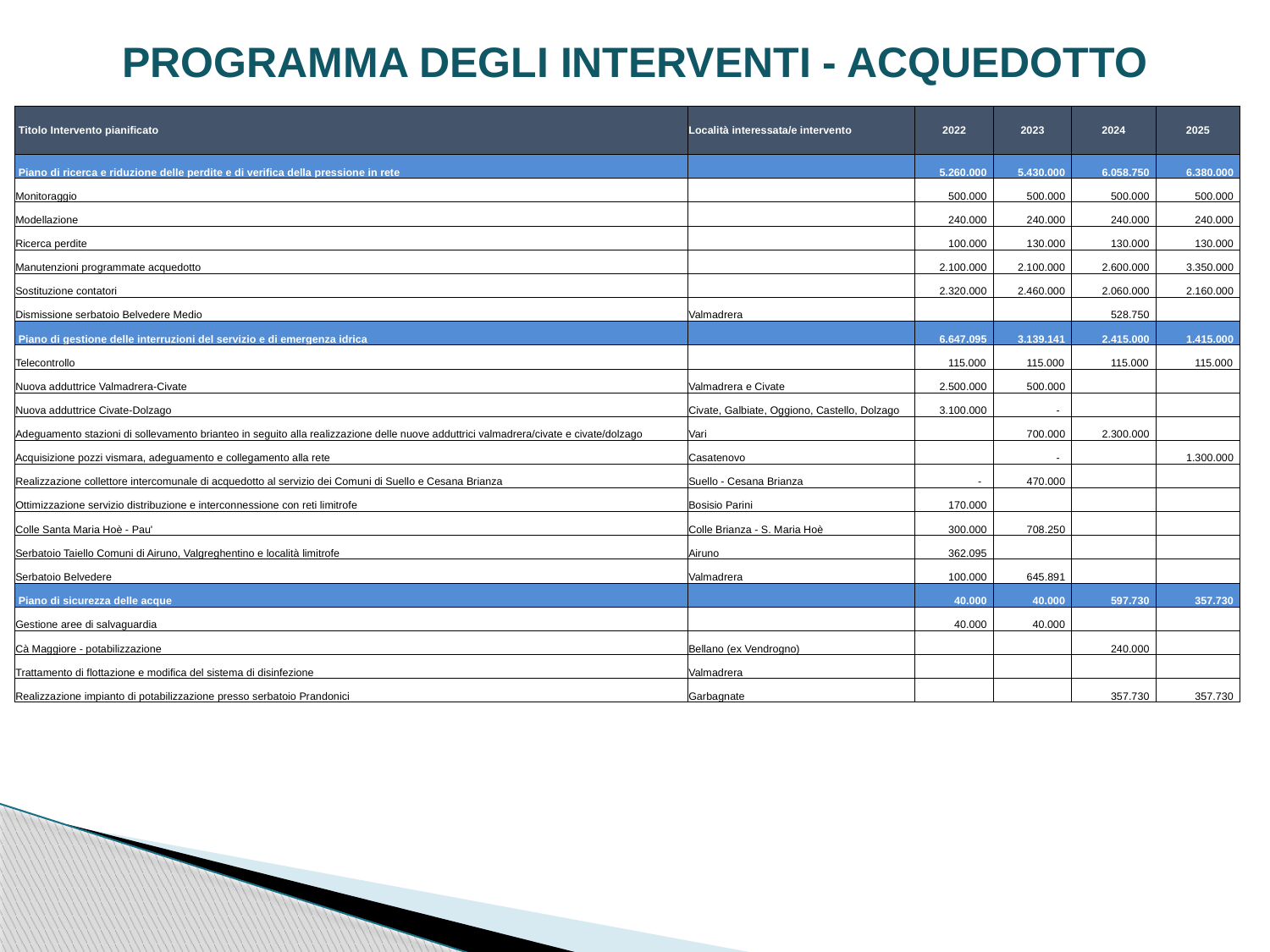

# PROGRAMMA DEGLI INTERVENTI - ACQUEDOTTO
| Titolo Intervento pianificato | Località interessata/e intervento | 2022 | 2023 | 2024 | 2025 |
| --- | --- | --- | --- | --- | --- |
| Piano di ricerca e riduzione delle perdite e di verifica della pressione in rete |  | 5.260.000 | 5.430.000 | 6.058.750 | 6.380.000 |
| Monitoraggio |  | 500.000 | 500.000 | 500.000 | 500.000 |
| Modellazione |  | 240.000 | 240.000 | 240.000 | 240.000 |
| Ricerca perdite |  | 100.000 | 130.000 | 130.000 | 130.000 |
| Manutenzioni programmate acquedotto |  | 2.100.000 | 2.100.000 | 2.600.000 | 3.350.000 |
| Sostituzione contatori |  | 2.320.000 | 2.460.000 | 2.060.000 | 2.160.000 |
| Dismissione serbatoio Belvedere Medio | Valmadrera |  |  | 528.750 |  |
| Piano di gestione delle interruzioni del servizio e di emergenza idrica |  | 6.647.095 | 3.139.141 | 2.415.000 | 1.415.000 |
| Telecontrollo |  | 115.000 | 115.000 | 115.000 | 115.000 |
| Nuova adduttrice Valmadrera-Civate | Valmadrera e Civate | 2.500.000 | 500.000 |  |  |
| Nuova adduttrice Civate-Dolzago | Civate, Galbiate, Oggiono, Castello, Dolzago | 3.100.000 | - |  |  |
| Adeguamento stazioni di sollevamento brianteo in seguito alla realizzazione delle nuove adduttrici valmadrera/civate e civate/dolzago | Vari |  | 700.000 | 2.300.000 |  |
| Acquisizione pozzi vismara, adeguamento e collegamento alla rete | Casatenovo |  | - |  | 1.300.000 |
| Realizzazione collettore intercomunale di acquedotto al servizio dei Comuni di Suello e Cesana Brianza | Suello - Cesana Brianza | - | 470.000 |  |  |
| Ottimizzazione servizio distribuzione e interconnessione con reti limitrofe | Bosisio Parini | 170.000 |  |  |  |
| Colle Santa Maria Hoè - Pau' | Colle Brianza - S. Maria Hoè | 300.000 | 708.250 |  |  |
| Serbatoio Taiello Comuni di Airuno, Valgreghentino e località limitrofe | Airuno | 362.095 |  |  |  |
| Serbatoio Belvedere | Valmadrera | 100.000 | 645.891 |  |  |
| Piano di sicurezza delle acque |  | 40.000 | 40.000 | 597.730 | 357.730 |
| Gestione aree di salvaguardia |  | 40.000 | 40.000 |  |  |
| Cà Maggiore - potabilizzazione | Bellano (ex Vendrogno) |  |  | 240.000 |  |
| Trattamento di flottazione e modifica del sistema di disinfezione | Valmadrera |  |  |  |  |
| Realizzazione impianto di potabilizzazione presso serbatoio Prandonici | Garbagnate |  |  | 357.730 | 357.730 |